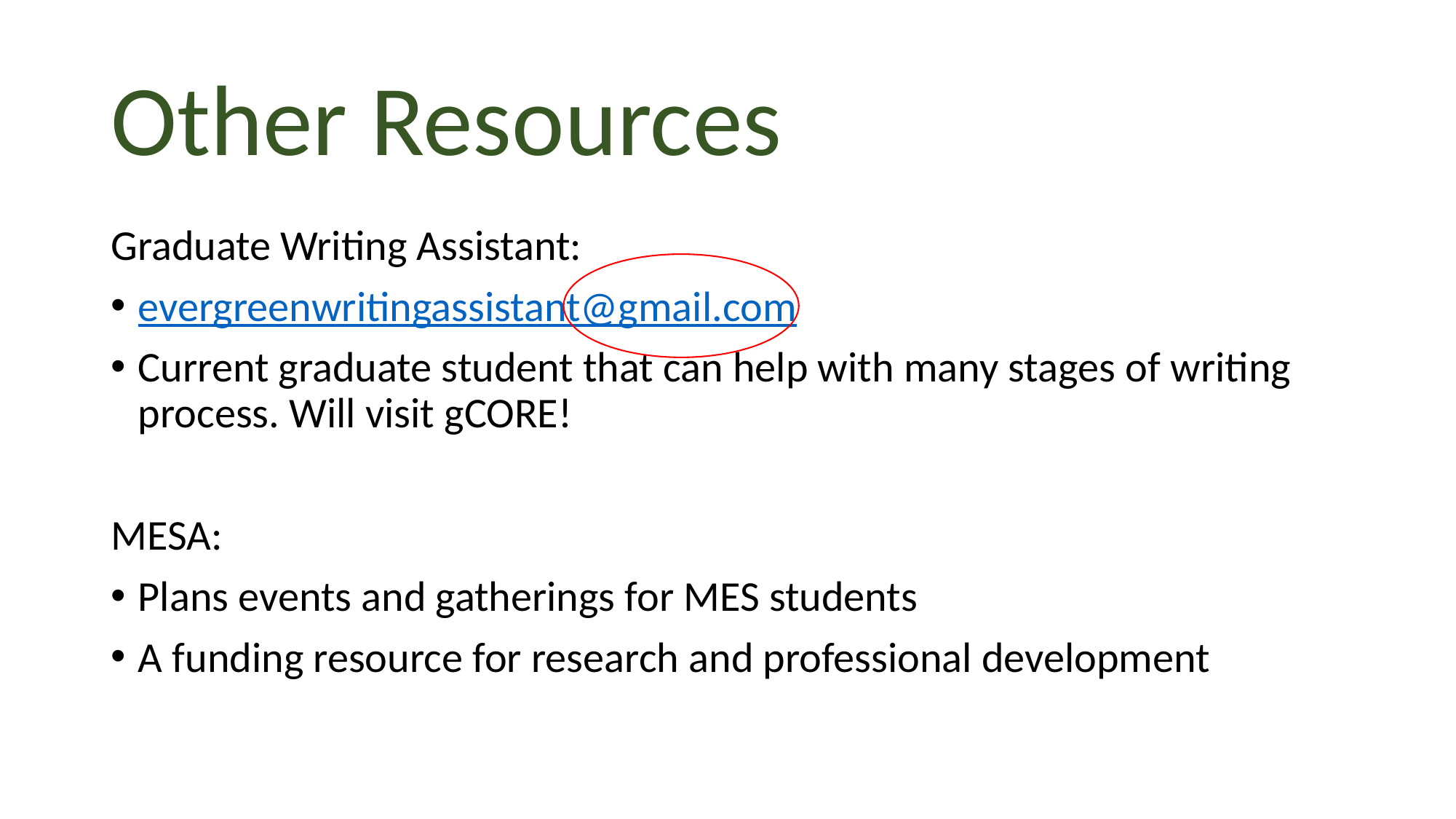

# Other Resources
Graduate Writing Assistant:
evergreenwritingassistant@gmail.com
Current graduate student that can help with many stages of writing process. Will visit gCORE!

MESA:
Plans events and gatherings for MES students
A funding resource for research and professional development